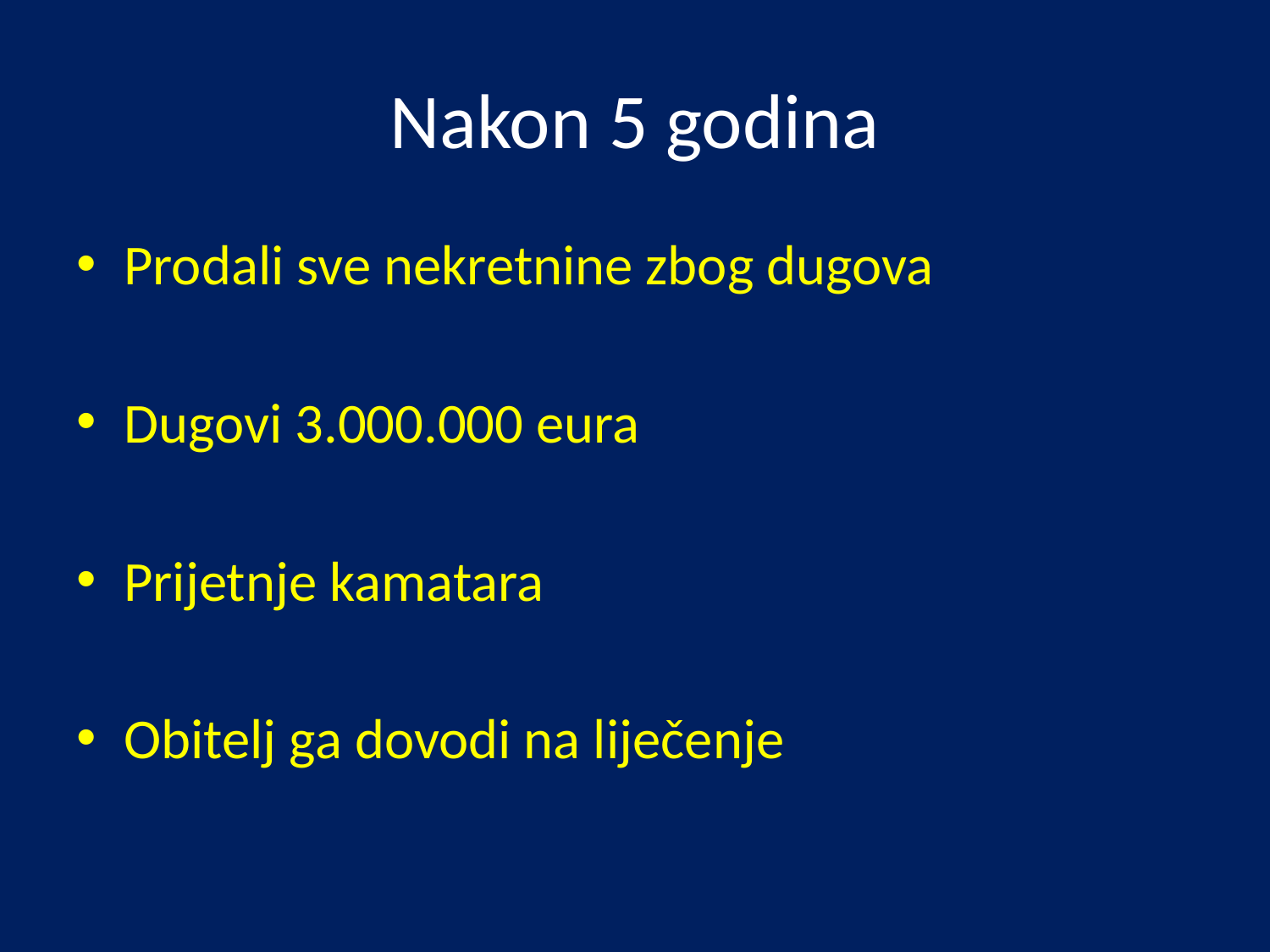

# Nakon 5 godina
Prodali sve nekretnine zbog dugova

Dugovi 3.000.000 eura

Prijetnje kamatara

Obitelj ga dovodi na liječenje